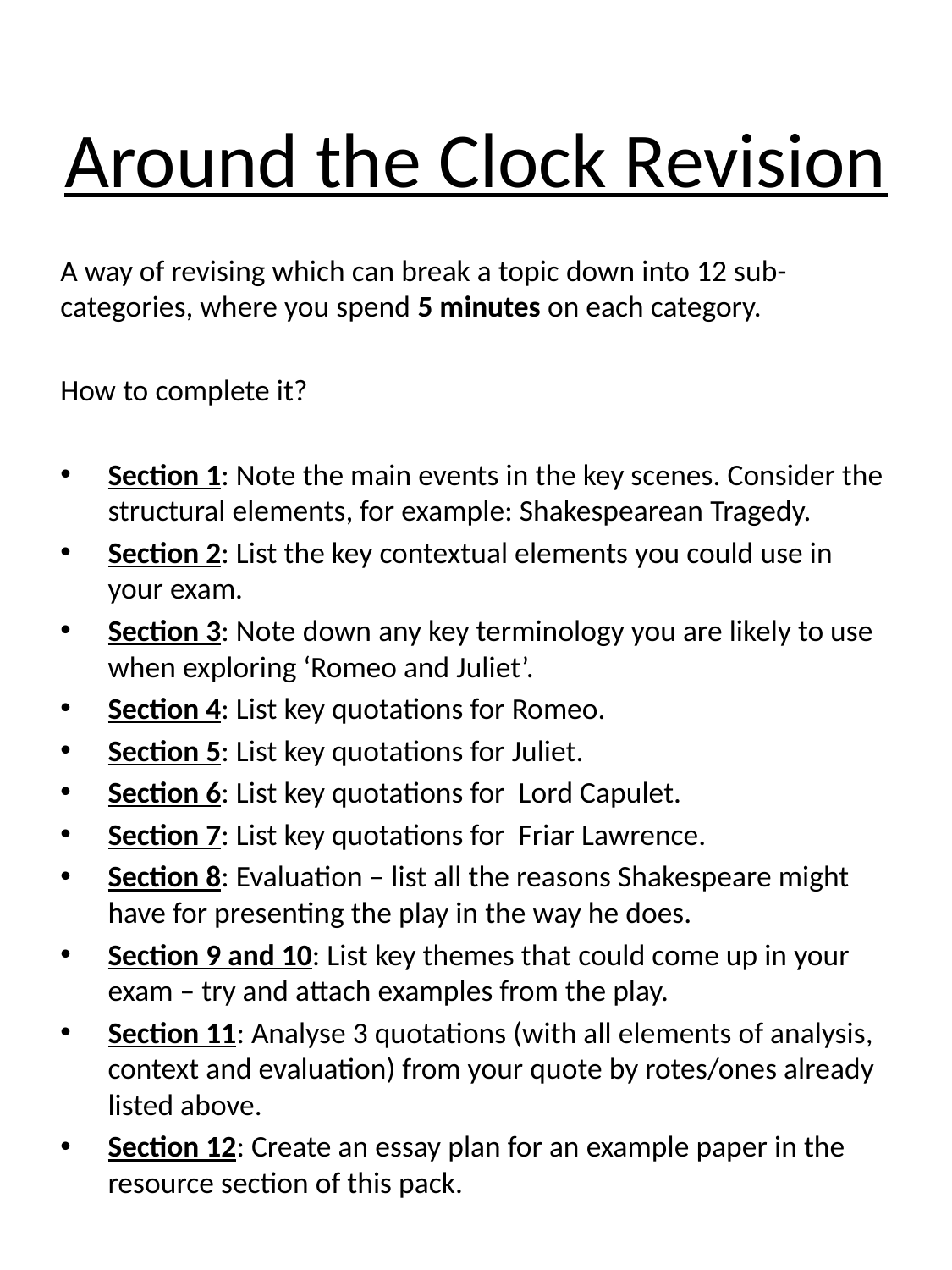

# Around the Clock Revision
A way of revising which can break a topic down into 12 sub-categories, where you spend 5 minutes on each category.

How to complete it?

Section 1: Note the main events in the key scenes. Consider the structural elements, for example: Shakespearean Tragedy.
Section 2: List the key contextual elements you could use in your exam.
Section 3: Note down any key terminology you are likely to use when exploring ‘Romeo and Juliet’.
Section 4: List key quotations for Romeo.
Section 5: List key quotations for Juliet.
Section 6: List key quotations for  Lord Capulet.
Section 7: List key quotations for  Friar Lawrence.
Section 8: Evaluation – list all the reasons Shakespeare might have for presenting the play in the way he does.
Section 9 and 10: List key themes that could come up in your exam – try and attach examples from the play.
Section 11: Analyse 3 quotations (with all elements of analysis, context and evaluation) from your quote by rotes/ones already listed above.
Section 12: Create an essay plan for an example paper in the resource section of this pack.